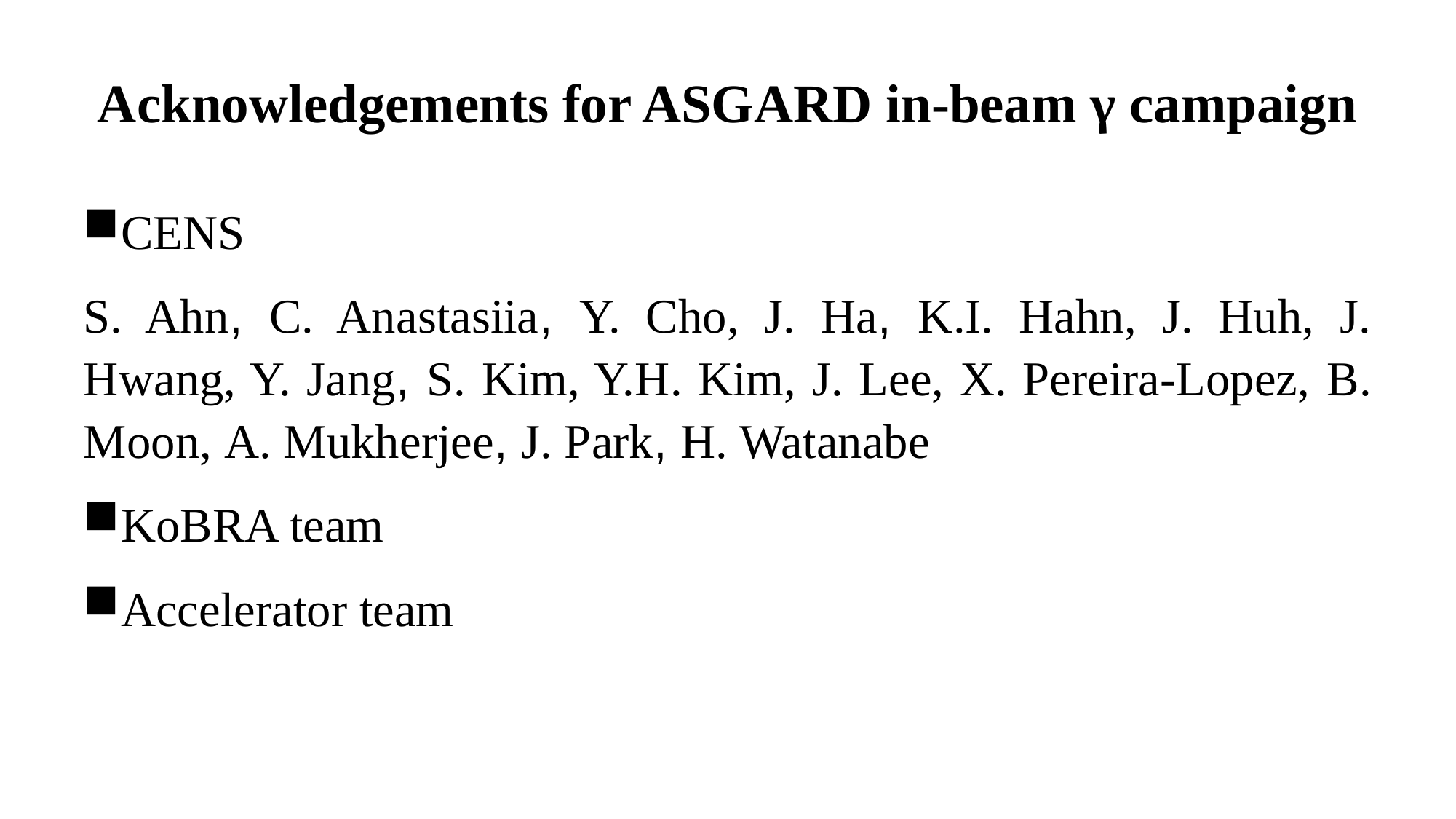

# Acknowledgements for ASGARD in-beam γ campaign
CENS
S. Ahn, C. Anastasiia, Y. Cho, J. Ha, K.I. Hahn, J. Huh, J. Hwang, Y. Jang, S. Kim, Y.H. Kim, J. Lee, X. Pereira-Lopez, B. Moon, A. Mukherjee, J. Park, H. Watanabe
KoBRA team
Accelerator team